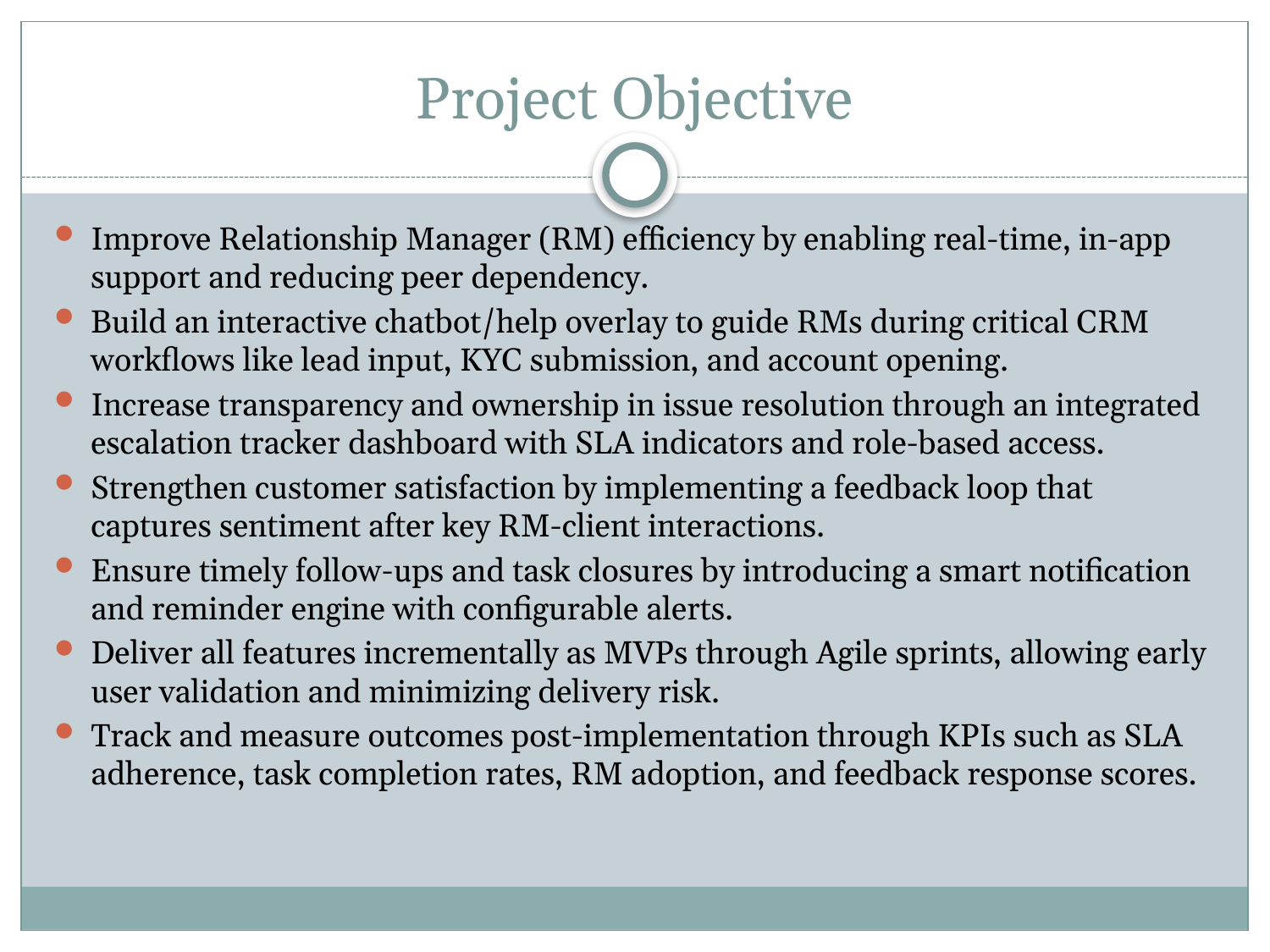

# Project Objective
Improve Relationship Manager (RM) efficiency by enabling real-time, in-app support and reducing peer dependency.
Build an interactive chatbot/help overlay to guide RMs during critical CRM workflows like lead input, KYC submission, and account opening.
Increase transparency and ownership in issue resolution through an integrated escalation tracker dashboard with SLA indicators and role-based access.
Strengthen customer satisfaction by implementing a feedback loop that captures sentiment after key RM-client interactions.
Ensure timely follow-ups and task closures by introducing a smart notification and reminder engine with configurable alerts.
Deliver all features incrementally as MVPs through Agile sprints, allowing early user validation and minimizing delivery risk.
Track and measure outcomes post-implementation through KPIs such as SLA adherence, task completion rates, RM adoption, and feedback response scores.